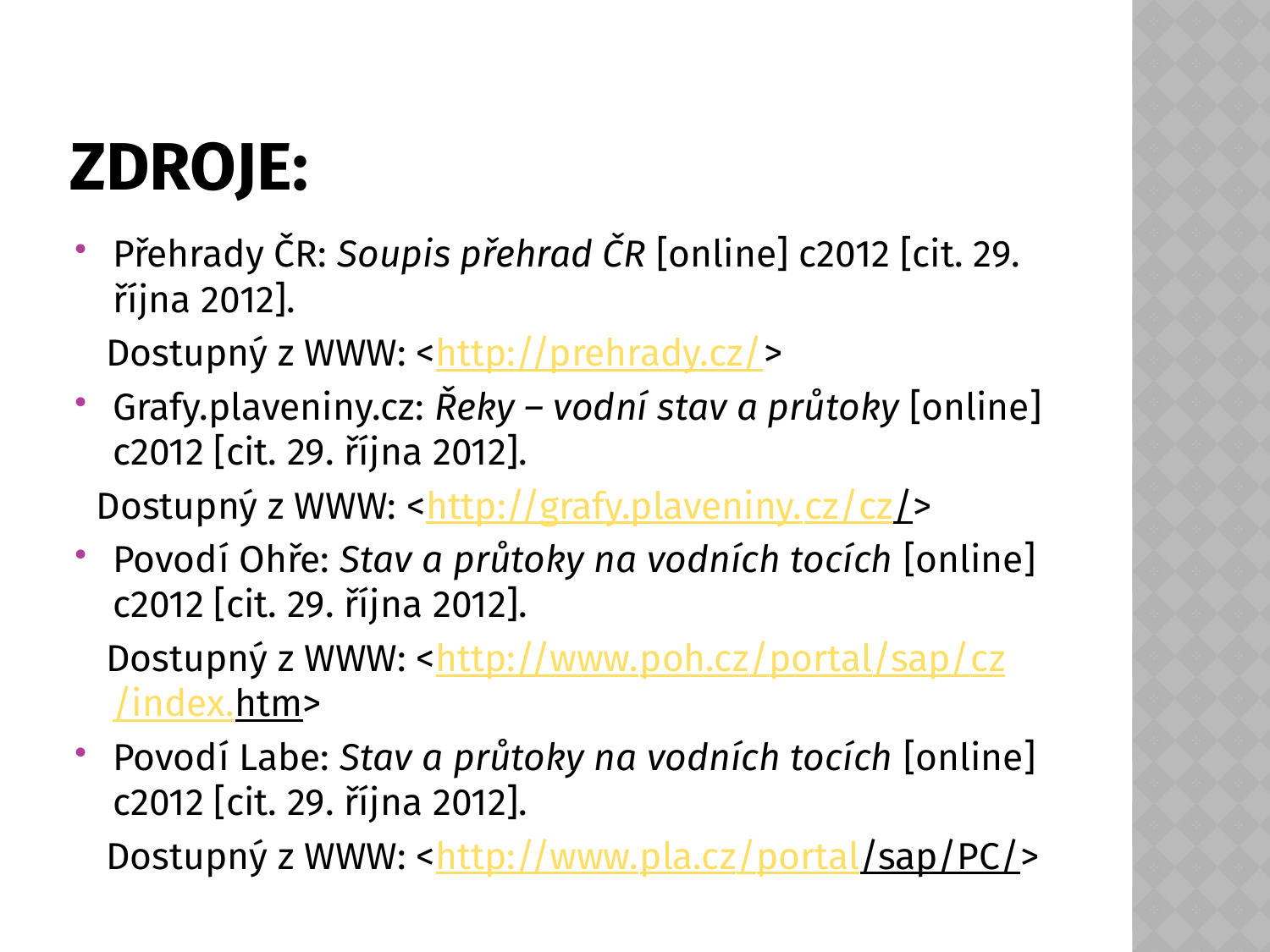

# Zdroje:
Přehrady ČR: Soupis přehrad ČR [online] c2012 [cit. 29. října 2012].
   Dostupný z WWW: <http://prehrady.cz/>
Grafy.plaveniny.cz: Řeky – vodní stav a průtoky [online] c2012 [cit. 29. října 2012].
  Dostupný z WWW: <http://grafy.plaveniny.cz/cz/>
Povodí Ohře: Stav a průtoky na vodních tocích [online] c2012 [cit. 29. října 2012].
   Dostupný z WWW: <http://www.poh.cz/portal/sap/cz/index.htm>
Povodí Labe: Stav a průtoky na vodních tocích [online] c2012 [cit. 29. října 2012].
   Dostupný z WWW: <http://www.pla.cz/portal/sap/PC/>